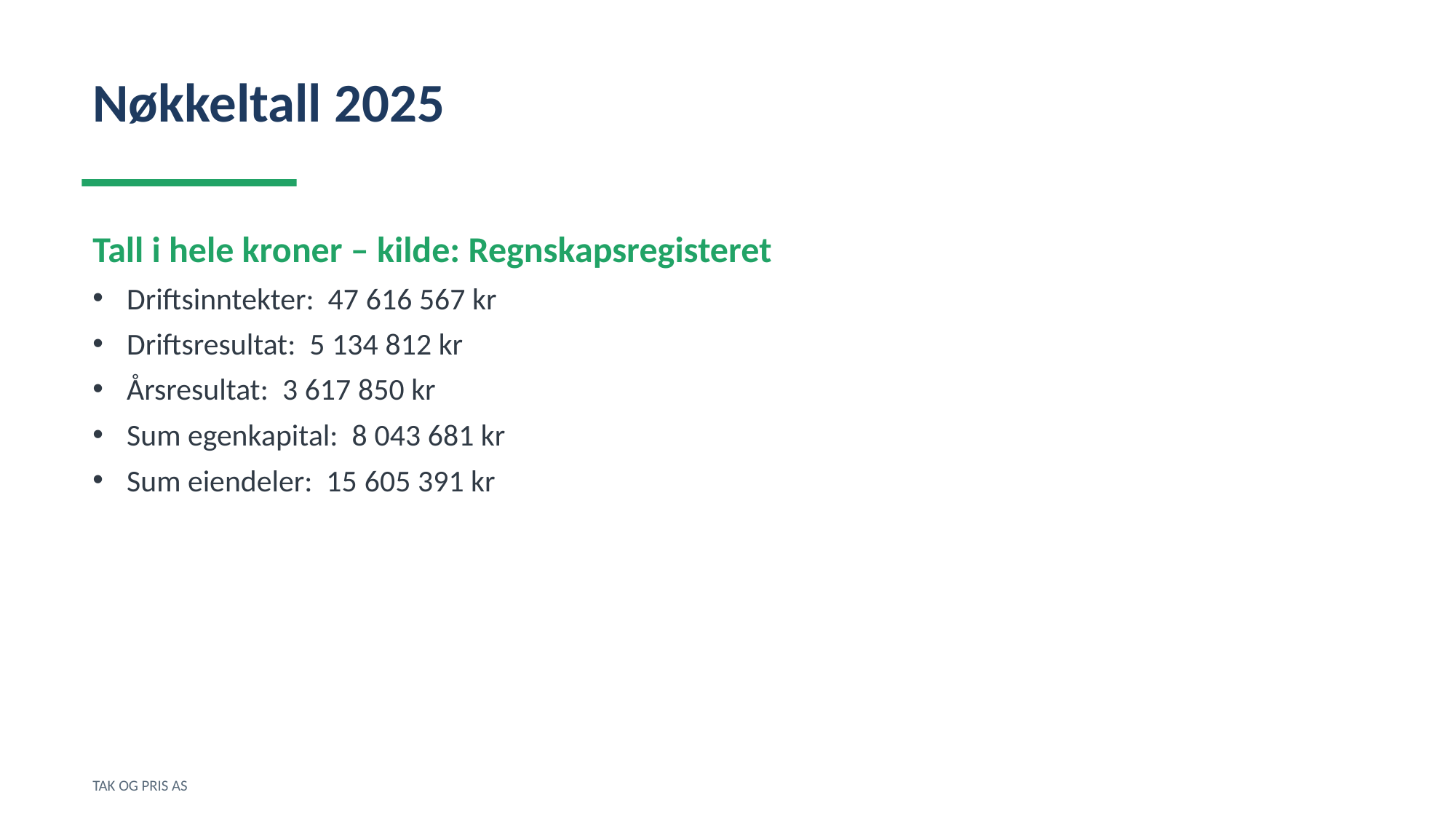

Nøkkeltall 2025

Tall i hele kroner – kilde: Regnskapsregisteret
Driftsinntekter:  47 616 567 kr
Driftsresultat:  5 134 812 kr
Årsresultat:  3 617 850 kr
Sum egenkapital:  8 043 681 kr
Sum eiendeler:  15 605 391 kr
TAK OG PRIS AS